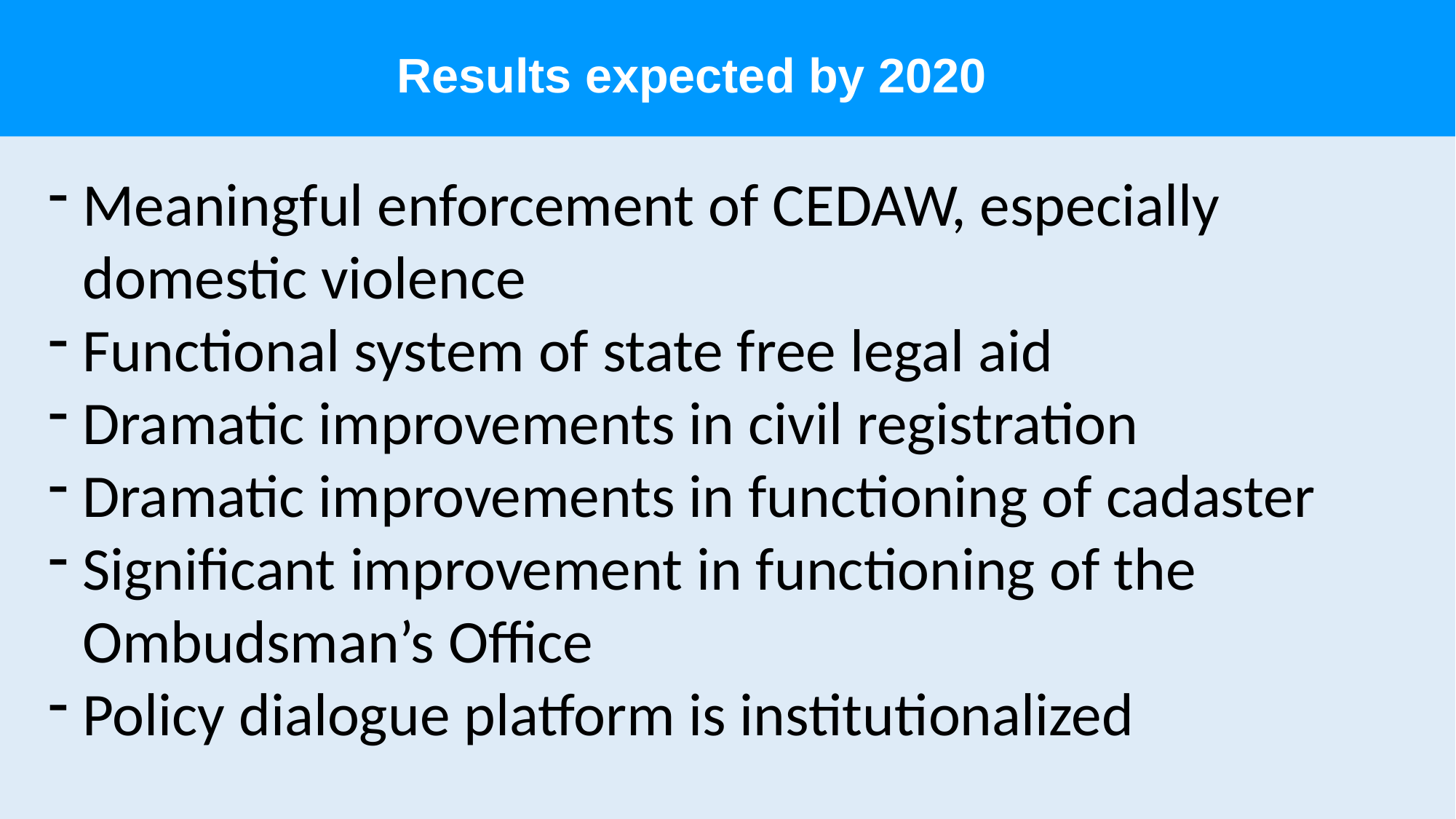

# Results expected by 2020
Meaningful enforcement of CEDAW, especially domestic violence
Functional system of state free legal aid
Dramatic improvements in civil registration
Dramatic improvements in functioning of cadaster
Significant improvement in functioning of the Ombudsman’s Office
Policy dialogue platform is institutionalized